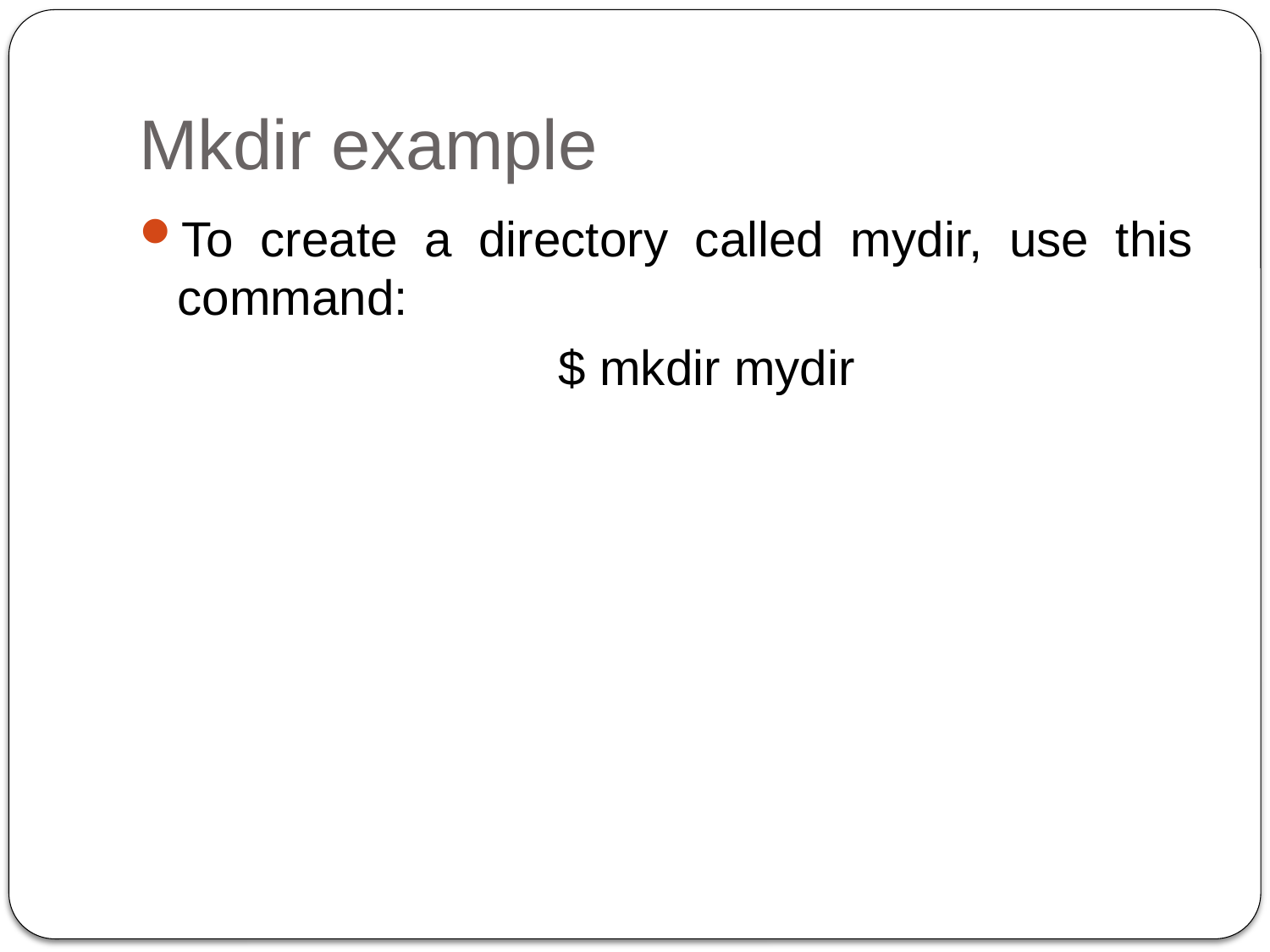

# Mkdir example
To create a directory called mydir, use this command:
				$ mkdir mydir